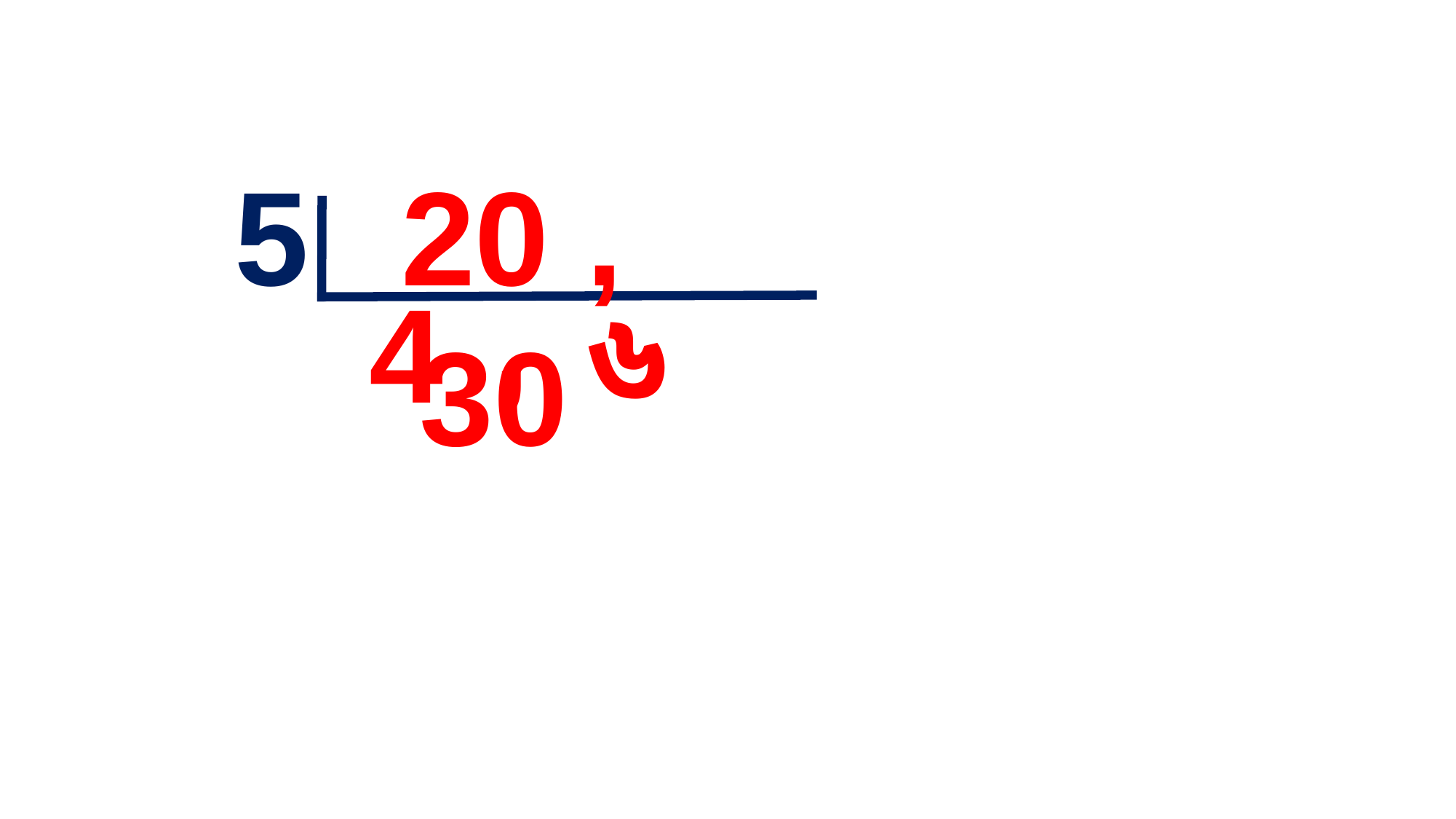

5
20 , 30
,
4
৬